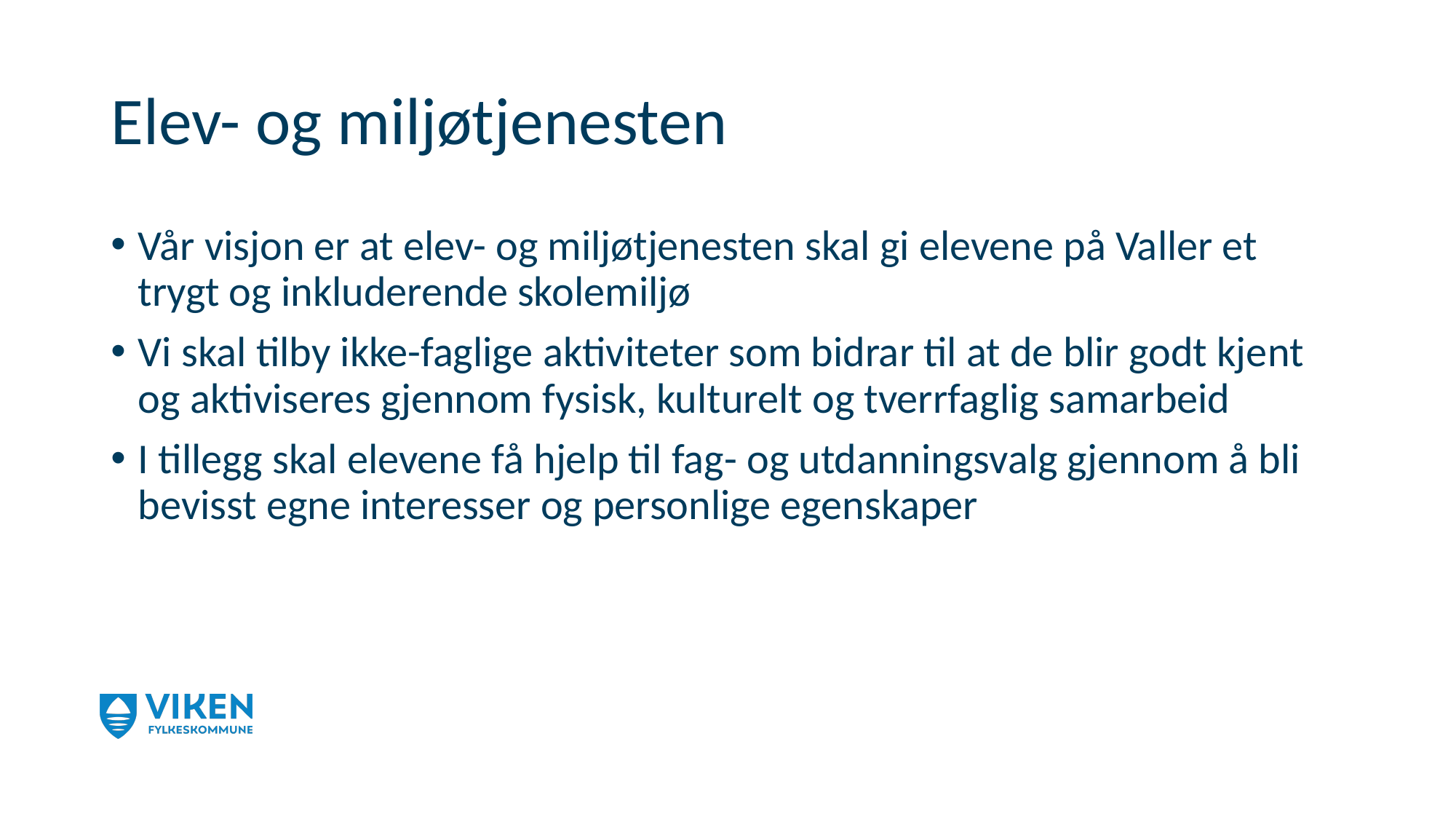

# Elev- og miljøtjenesten
Vår visjon er at elev- og miljøtjenesten skal gi elevene på Valler et trygt og inkluderende skolemiljø
Vi skal tilby ikke-faglige aktiviteter som bidrar til at de blir godt kjent og aktiviseres gjennom fysisk, kulturelt og tverrfaglig samarbeid
I tillegg skal elevene få hjelp til fag- og utdanningsvalg gjennom å bli bevisst egne interesser og personlige egenskaper